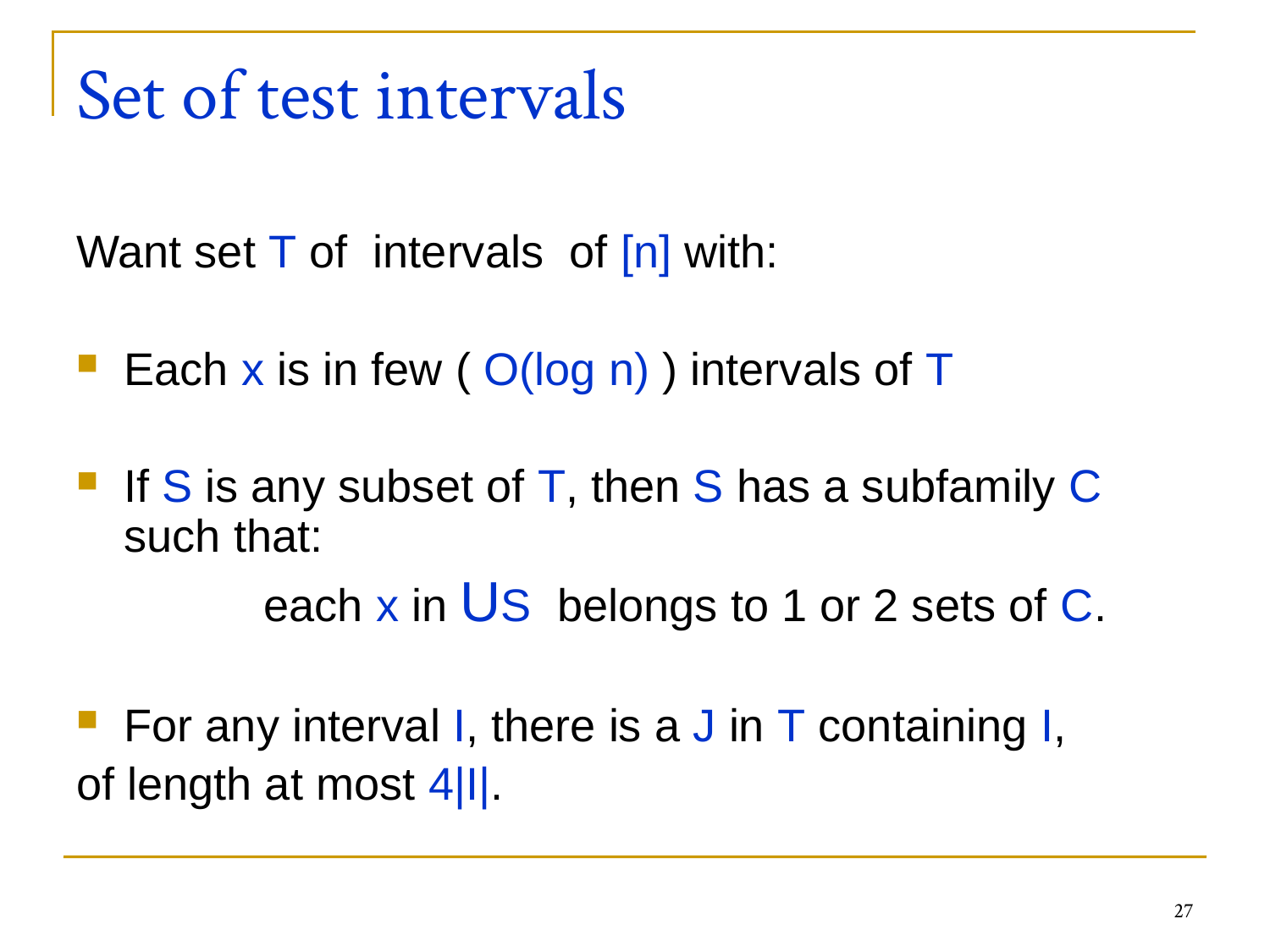

# Set of test intervals
Want set T of  intervals  of [n] with:

Each x is in few ( O(log n) ) intervals of T

If S is any subset of T, then S has a subfamily C such that:
		 each x in US  belongs to 1 or 2 sets of C.

For any interval I, there is a J in T containing I,
of length at most 4|I|.
27